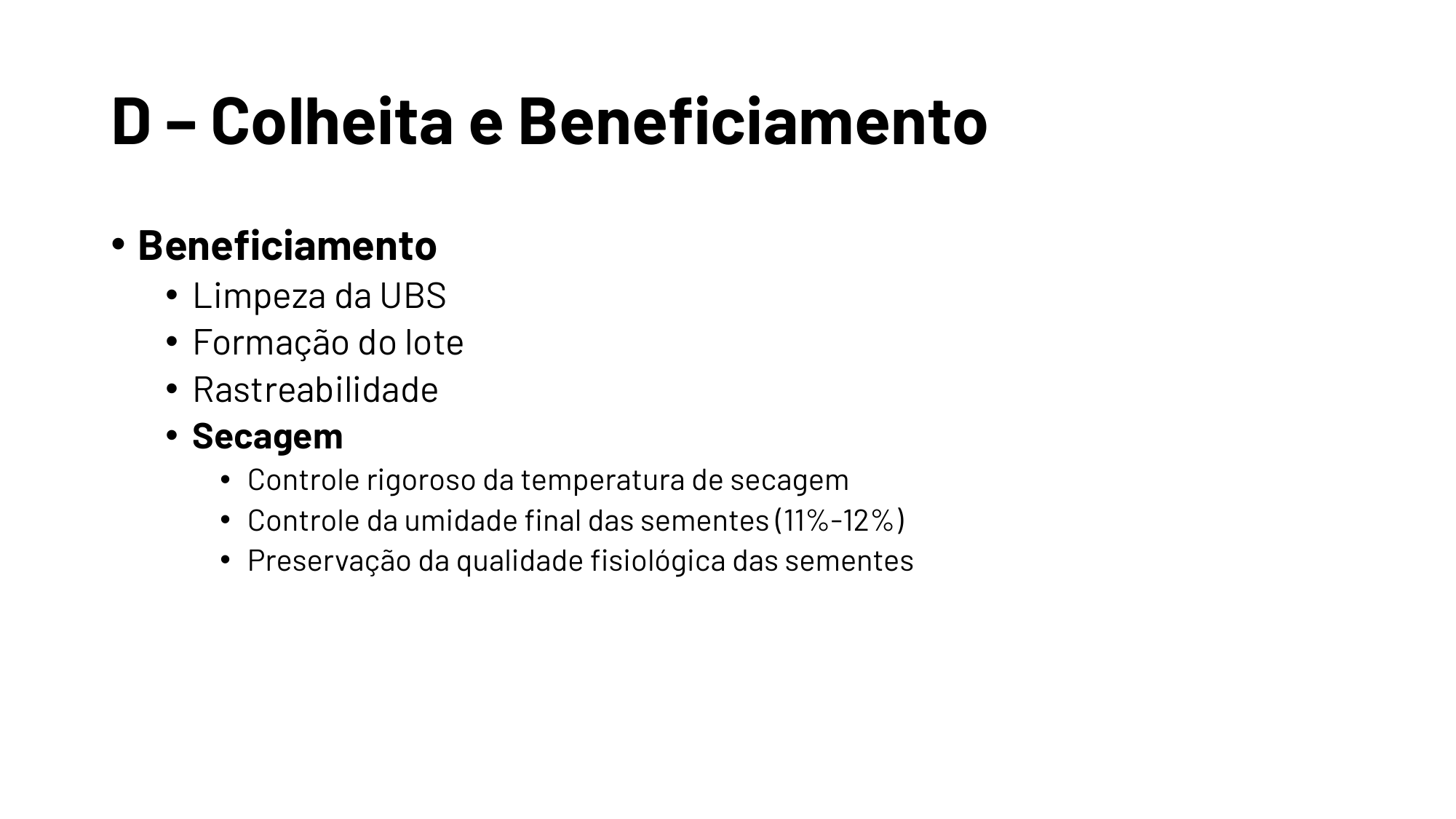

# D – Colheita e Beneficiamento
Beneficiamento
Limpeza da UBS
Formação do lote
Rastreabilidade
Secagem
Controle rigoroso da temperatura de secagem
Controle da umidade final das sementes (11%-12%)
Preservação da qualidade fisiológica das sementes